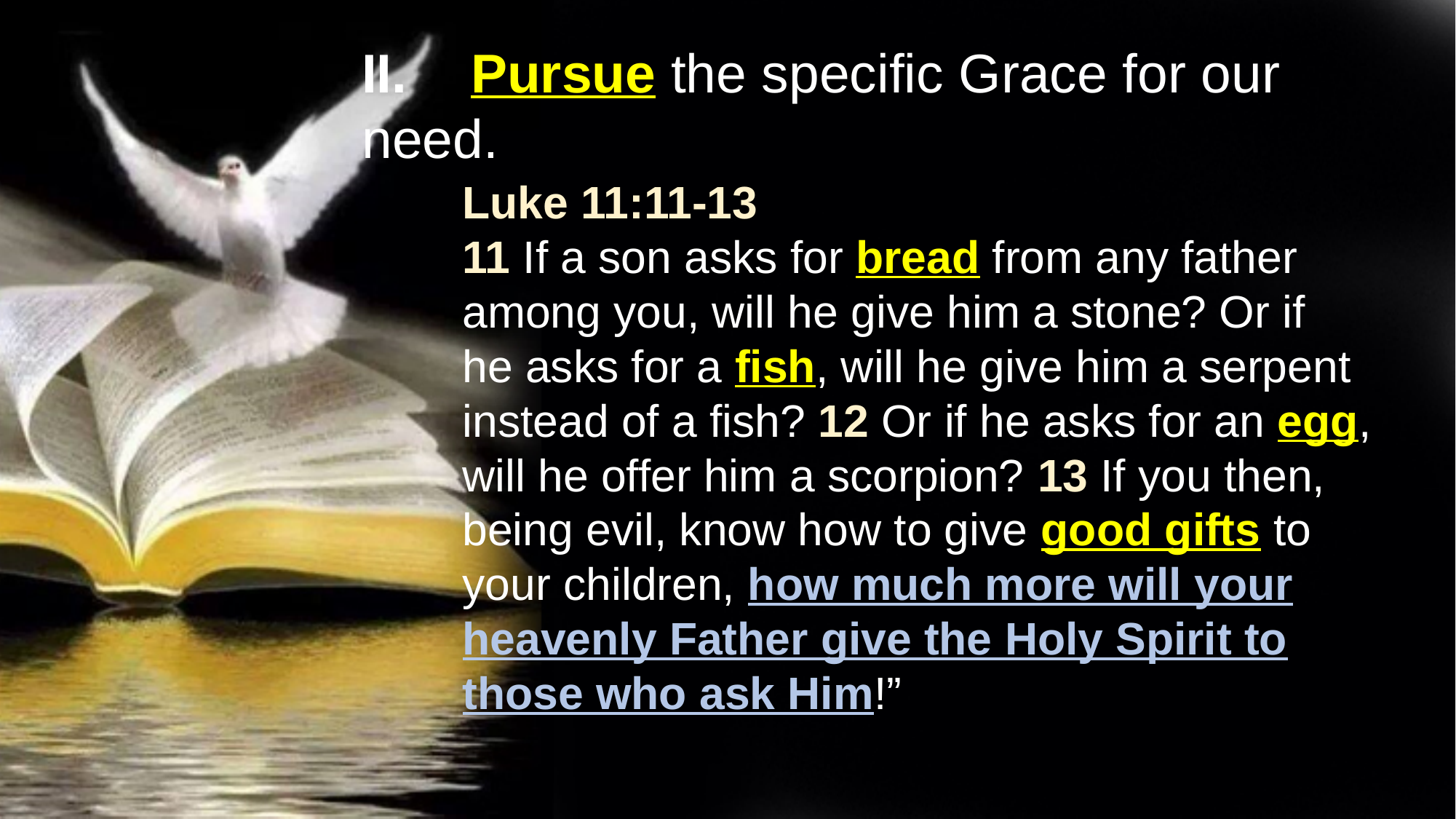

II. 	Pursue the specific Grace for our need.
Luke 11:11-13
11 If a son asks for bread from any father among you, will he give him a stone? Or if
he asks for a fish, will he give him a serpent instead of a fish? 12 Or if he asks for an egg, will he offer him a scorpion? 13 If you then, being evil, know how to give good gifts to your children, how much more will your heavenly Father give the Holy Spirit to those who ask Him!”